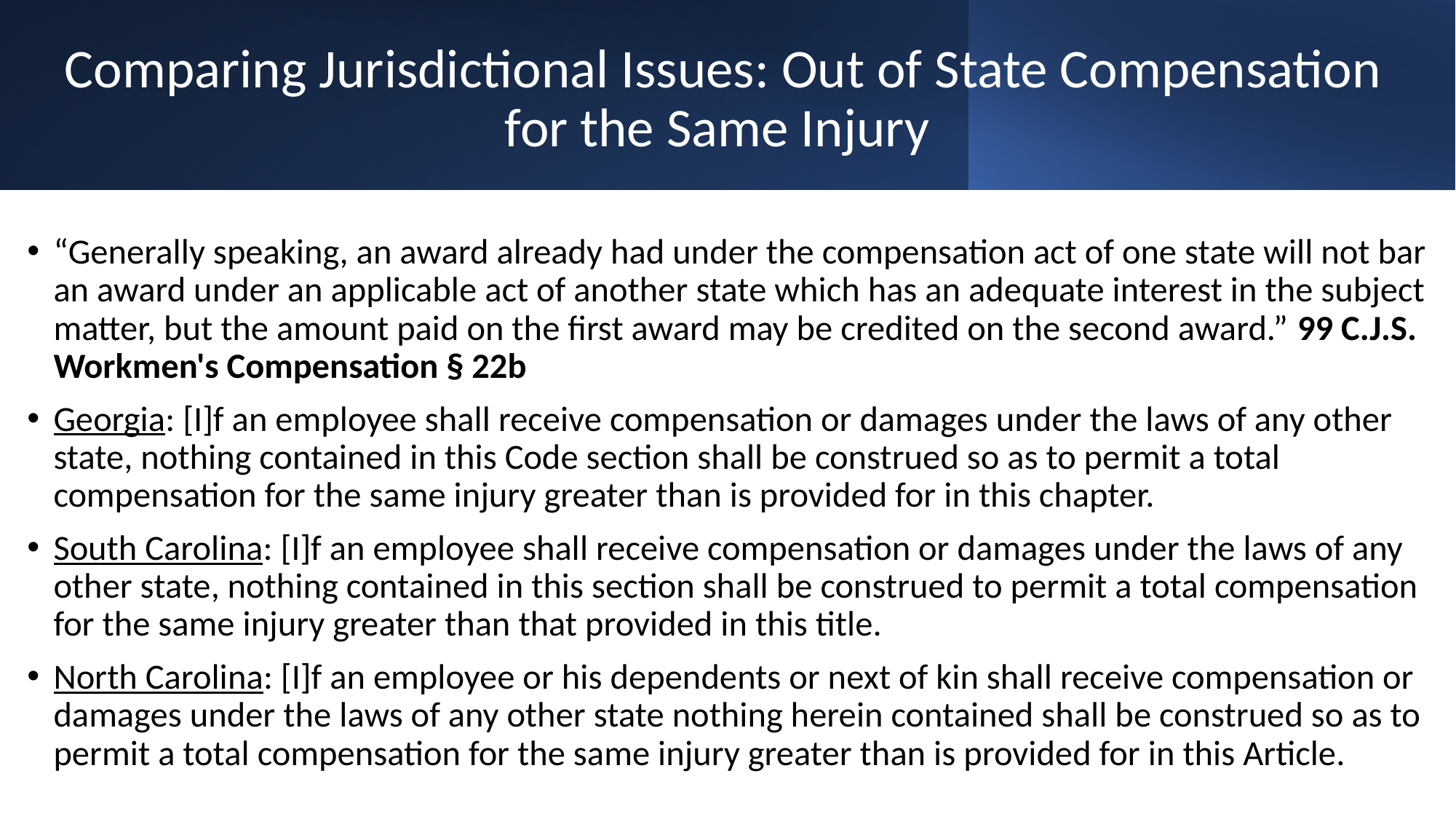

# Comparing Jurisdictional Issues: Out of State Compensation for the Same Injury
“Generally speaking, an award already had under the compensation act of one state will not bar an award under an applicable act of another state which has an adequate interest in the subject matter, but the amount paid on the first award may be credited on the second award.” 99 C.J.S. Workmen's Compensation § 22b
Georgia: [I]f an employee shall receive compensation or damages under the laws of any other state, nothing contained in this Code section shall be construed so as to permit a total compensation for the same injury greater than is provided for in this chapter.
South Carolina: [I]f an employee shall receive compensation or damages under the laws of any other state, nothing contained in this section shall be construed to permit a total compensation for the same injury greater than that provided in this title.
North Carolina: [I]f an employee or his dependents or next of kin shall receive compensation or damages under the laws of any other state nothing herein contained shall be construed so as to permit a total compensation for the same injury greater than is provided for in this Article.